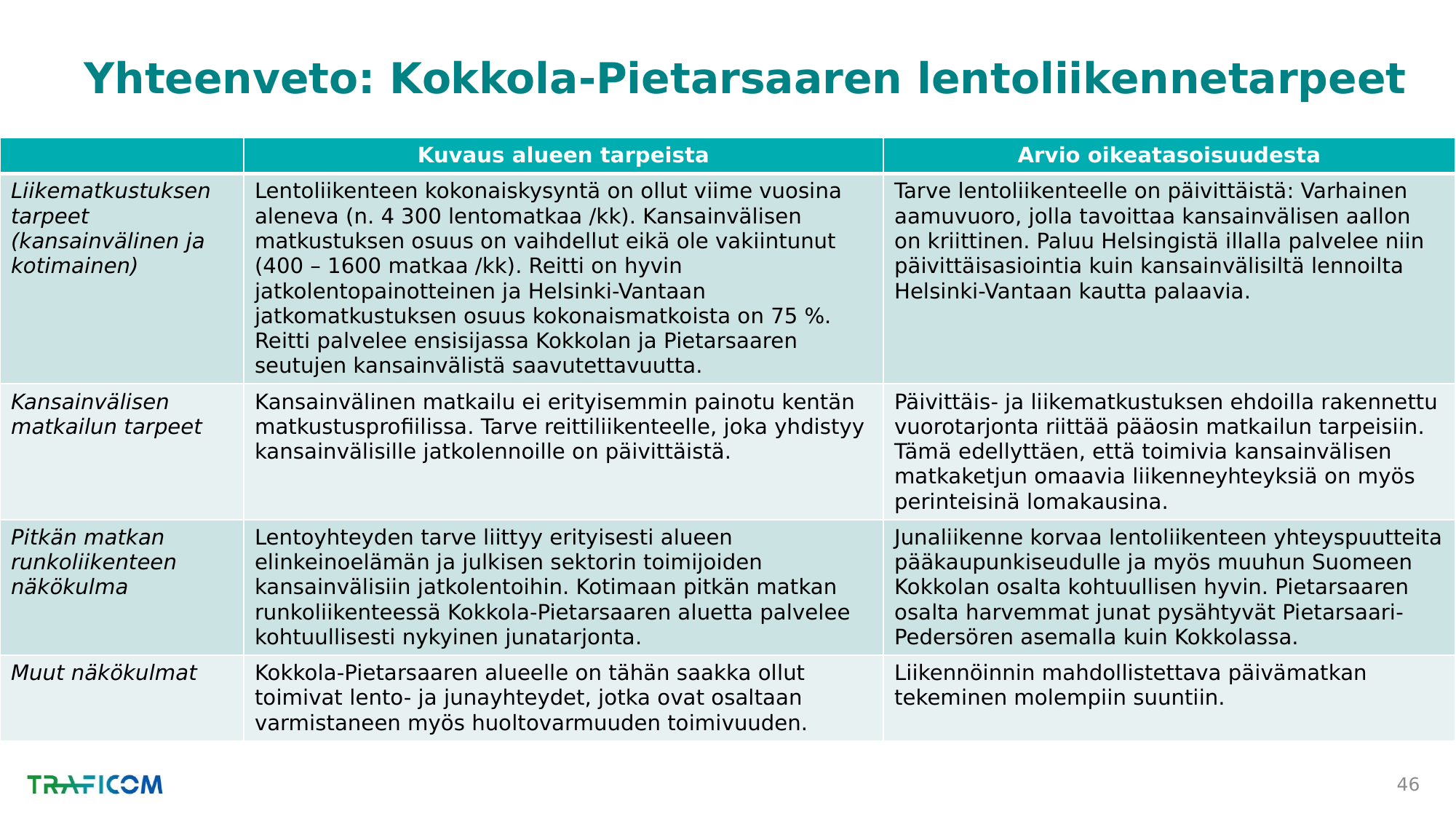

# Yhteenveto: Kokkola-Pietarsaaren lentoliikennetarpeet
|  | Kuvaus alueen tarpeista | Arvio oikeatasoisuudesta |
| --- | --- | --- |
| Liikematkustuksen tarpeet (kansainvälinen ja kotimainen) | Lentoliikenteen kokonaiskysyntä on ollut viime vuosina aleneva (n. 4 300 lentomatkaa /kk). Kansainvälisen matkustuksen osuus on vaihdellut eikä ole vakiintunut (400 – 1600 matkaa /kk). Reitti on hyvin jatkolentopainotteinen ja Helsinki-Vantaan jatkomatkustuksen osuus kokonaismatkoista on 75 %. Reitti palvelee ensisijassa Kokkolan ja Pietarsaaren seutujen kansainvälistä saavutettavuutta. | Tarve lentoliikenteelle on päivittäistä: Varhainen aamuvuoro, jolla tavoittaa kansainvälisen aallon on kriittinen. Paluu Helsingistä illalla palvelee niin päivittäisasiointia kuin kansainvälisiltä lennoilta Helsinki-Vantaan kautta palaavia. |
| Kansainvälisen matkailun tarpeet | Kansainvälinen matkailu ei erityisemmin painotu kentän matkustusprofiilissa. Tarve reittiliikenteelle, joka yhdistyy kansainvälisille jatkolennoille on päivittäistä. | Päivittäis- ja liikematkustuksen ehdoilla rakennettu vuorotarjonta riittää pääosin matkailun tarpeisiin. Tämä edellyttäen, että toimivia kansainvälisen matkaketjun omaavia liikenneyhteyksiä on myös perinteisinä lomakausina. |
| Pitkän matkan runkoliikenteen näkökulma | Lentoyhteyden tarve liittyy erityisesti alueen elinkeinoelämän ja julkisen sektorin toimijoiden kansainvälisiin jatkolentoihin. Kotimaan pitkän matkan runkoliikenteessä Kokkola-Pietarsaaren aluetta palvelee kohtuullisesti nykyinen junatarjonta. | Junaliikenne korvaa lentoliikenteen yhteyspuutteita pääkaupunkiseudulle ja myös muuhun Suomeen Kokkolan osalta kohtuullisen hyvin. Pietarsaaren osalta harvemmat junat pysähtyvät Pietarsaari-Pedersören asemalla kuin Kokkolassa. |
| Muut näkökulmat | Kokkola-Pietarsaaren alueelle on tähän saakka ollut toimivat lento- ja junayhteydet, jotka ovat osaltaan varmistaneen myös huoltovarmuuden toimivuuden. | Liikennöinnin mahdollistettava päivämatkan tekeminen molempiin suuntiin. |
46